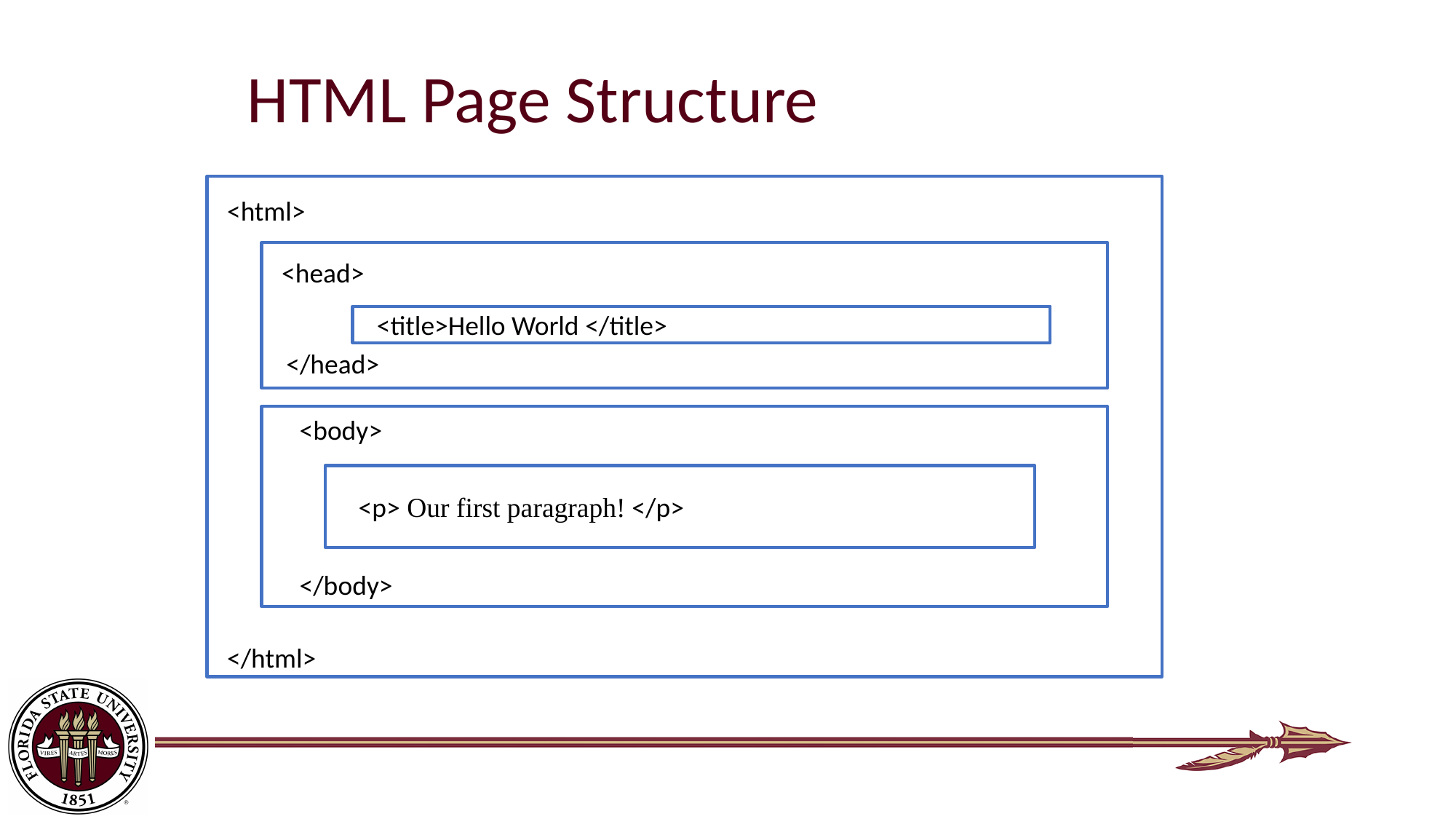

# HTML Page Structure

<html>

<head>
<title>Hello World </title>

</head>

<body>

<p> Our first paragraph! </p>
</body>
</html>